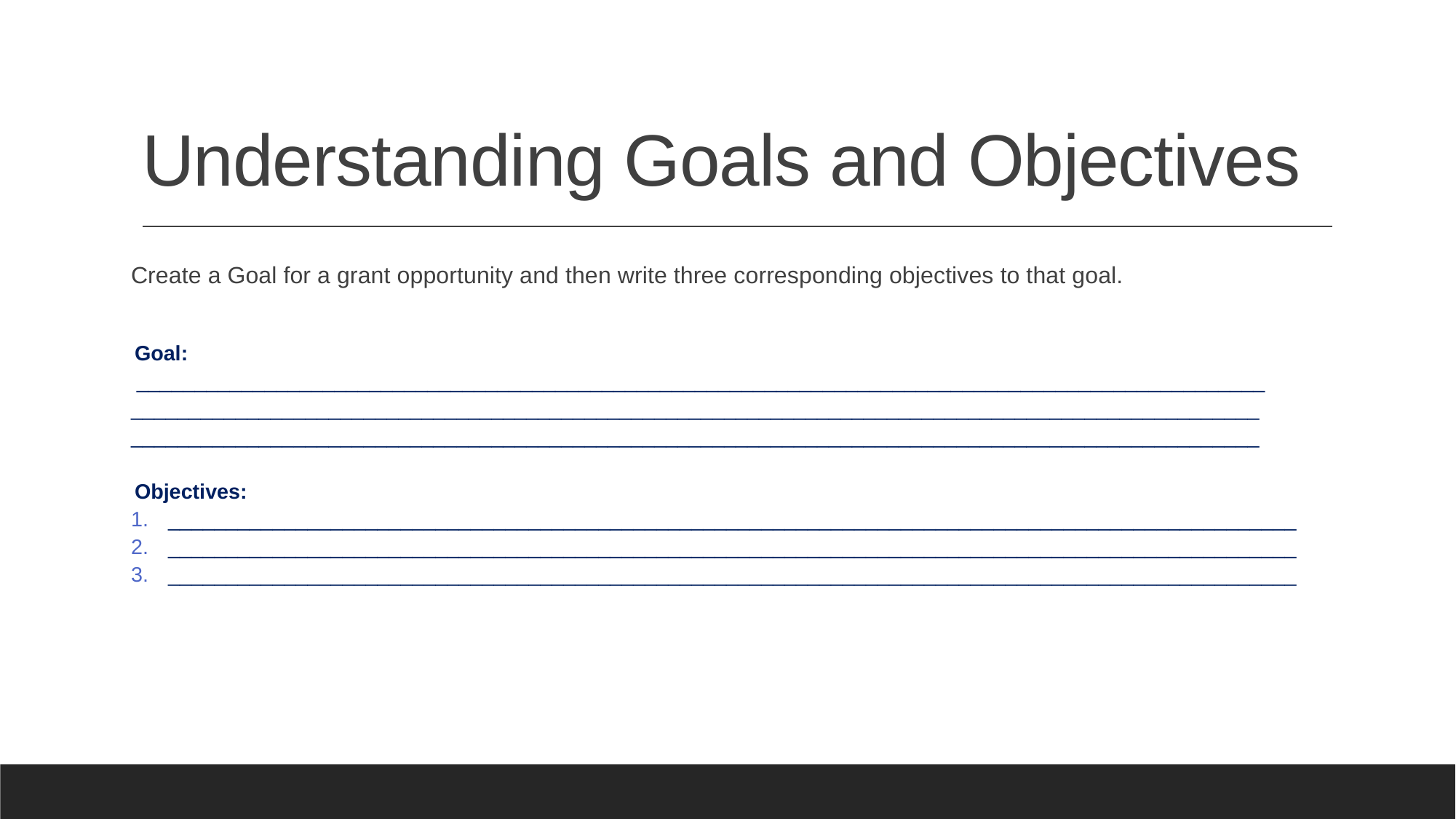

# Understanding Goals and Objectives
Create a Goal for a grant opportunity and then write three corresponding objectives to that goal.

Goal:
 _________________________________________________________________________________________________
_________________________________________________________________________________________________
_________________________________________________________________________________________________

Objectives:
_________________________________________________________________________________________________
_________________________________________________________________________________________________
_________________________________________________________________________________________________